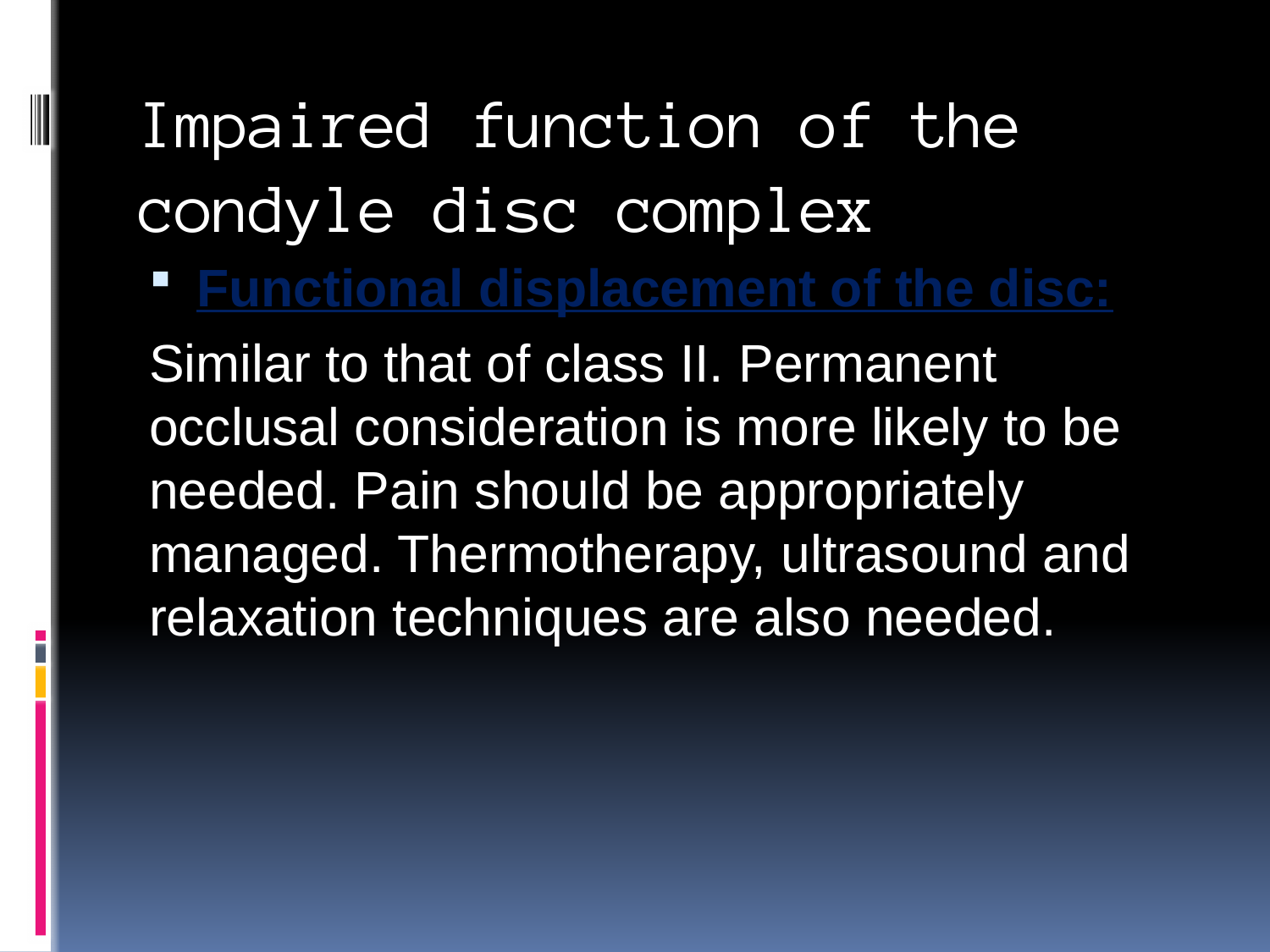

# Impaired function of the condyle disc complex
Functional displacement of the disc:
Similar to that of class II. Permanent occlusal consideration is more likely to be needed. Pain should be appropriately managed. Thermotherapy, ultrasound and relaxation techniques are also needed.